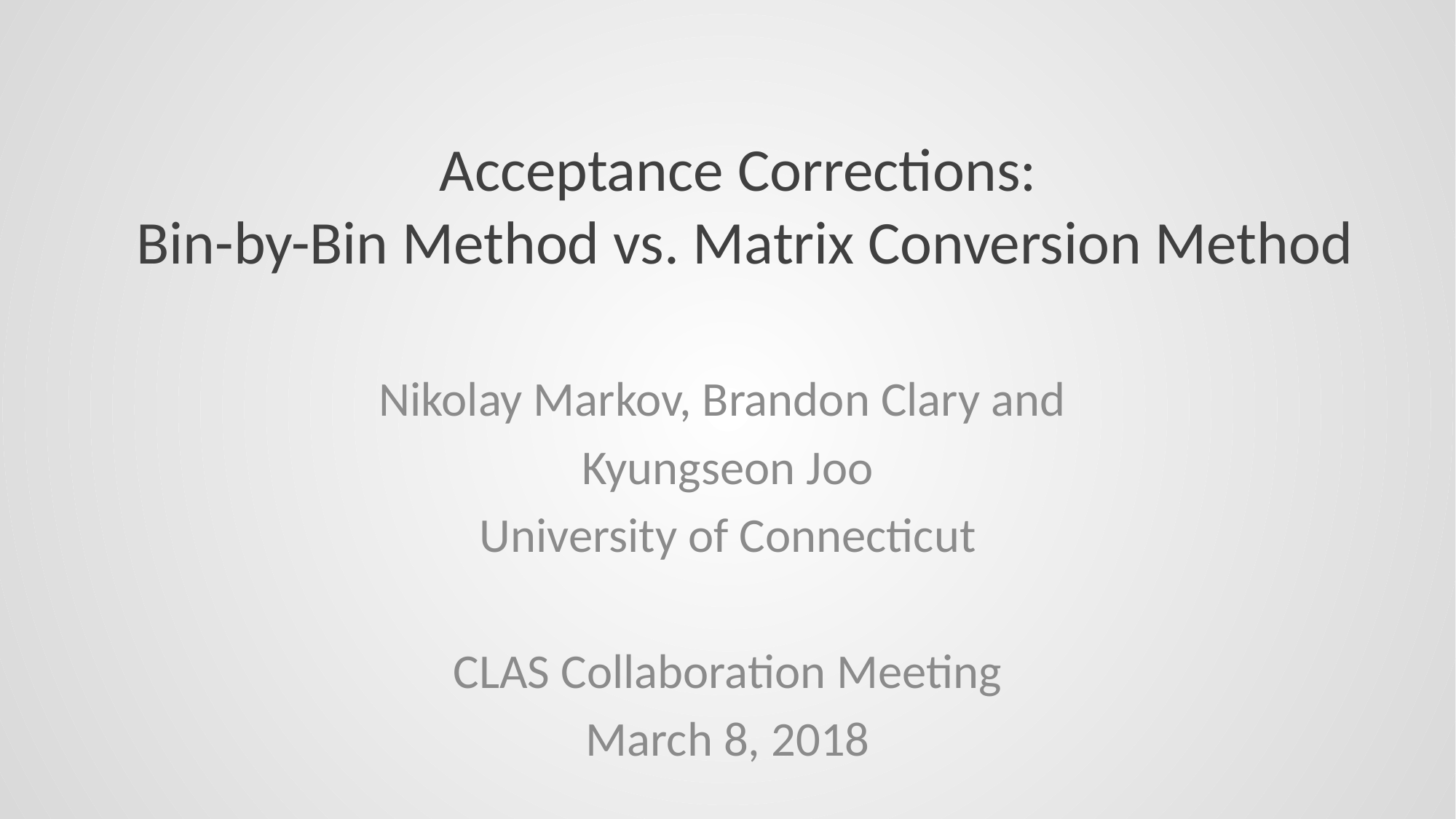

# Acceptance Corrections: Bin-by-Bin Method vs. Matrix Conversion Method
Nikolay Markov, Brandon Clary and
Kyungseon Joo
University of Connecticut

CLAS Collaboration Meeting
March 8, 2018